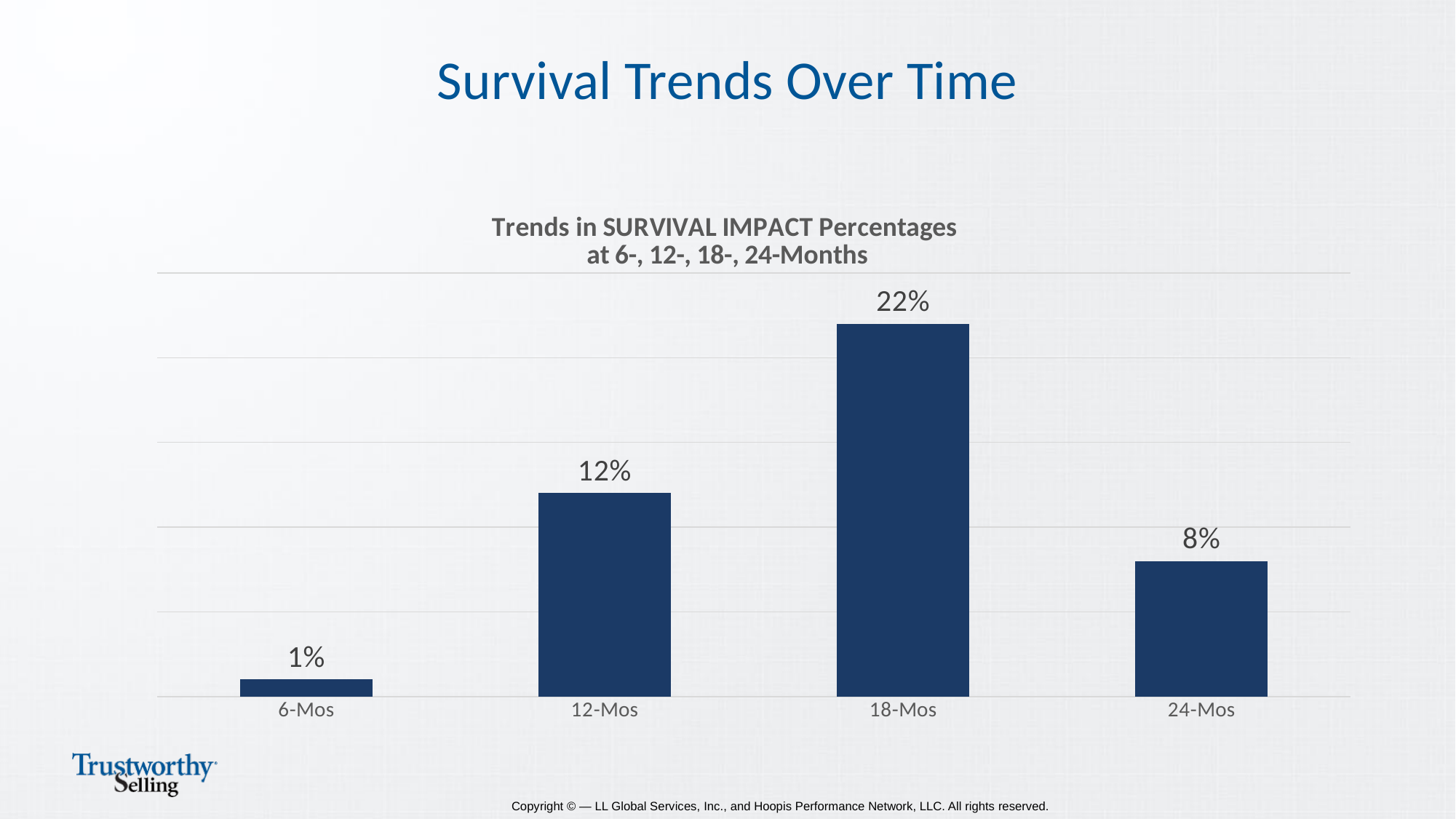

# Survival Trends Over Time

### Chart: Trends in SURVIVAL IMPACT Percentages
at 6-, 12-, 18-, 24-Months

| Category | Column1 |
|---|---|
| 6-Mos | 0.01 |
| 12-Mos | 0.12 |
| 18-Mos | 0.22 |
| 24-Mos | 0.08 |